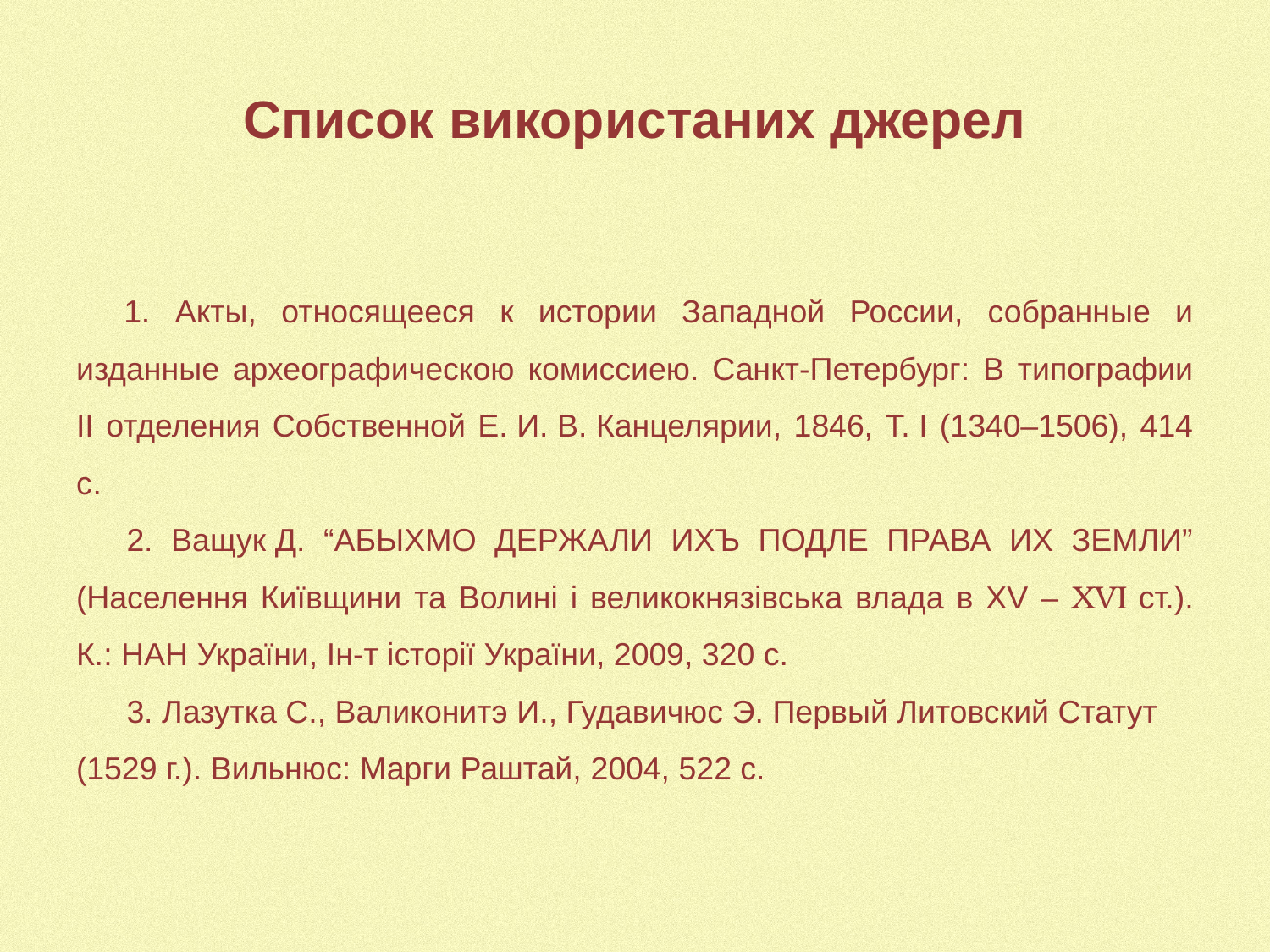

# Список використаних джерел
1. Акты, относящееся к истории Западной России, собранные и изданные археографическою комиссиею. Санкт-Петербург: В типографии II отделения Собственной Е. И. В. Канцелярии, 1846, Т. І (1340–1506), 414 c.
2. Ващук Д. “АБЫХМО ДЕРЖАЛИ ИХЪ ПОДЛЕ ПРАВА ИХ ЗЕМЛИ” (Населення Київщини та Волині і великокнязівська влада в XV – XVI ст.). К.: НАН України, Ін-т історії України, 2009, 320 с.
3. Лазутка С., Валиконитэ И., Гудавичюс Э. Первый Литовский Статут (1529 г.). Вильнюс: Марги Раштай, 2004, 522 с.